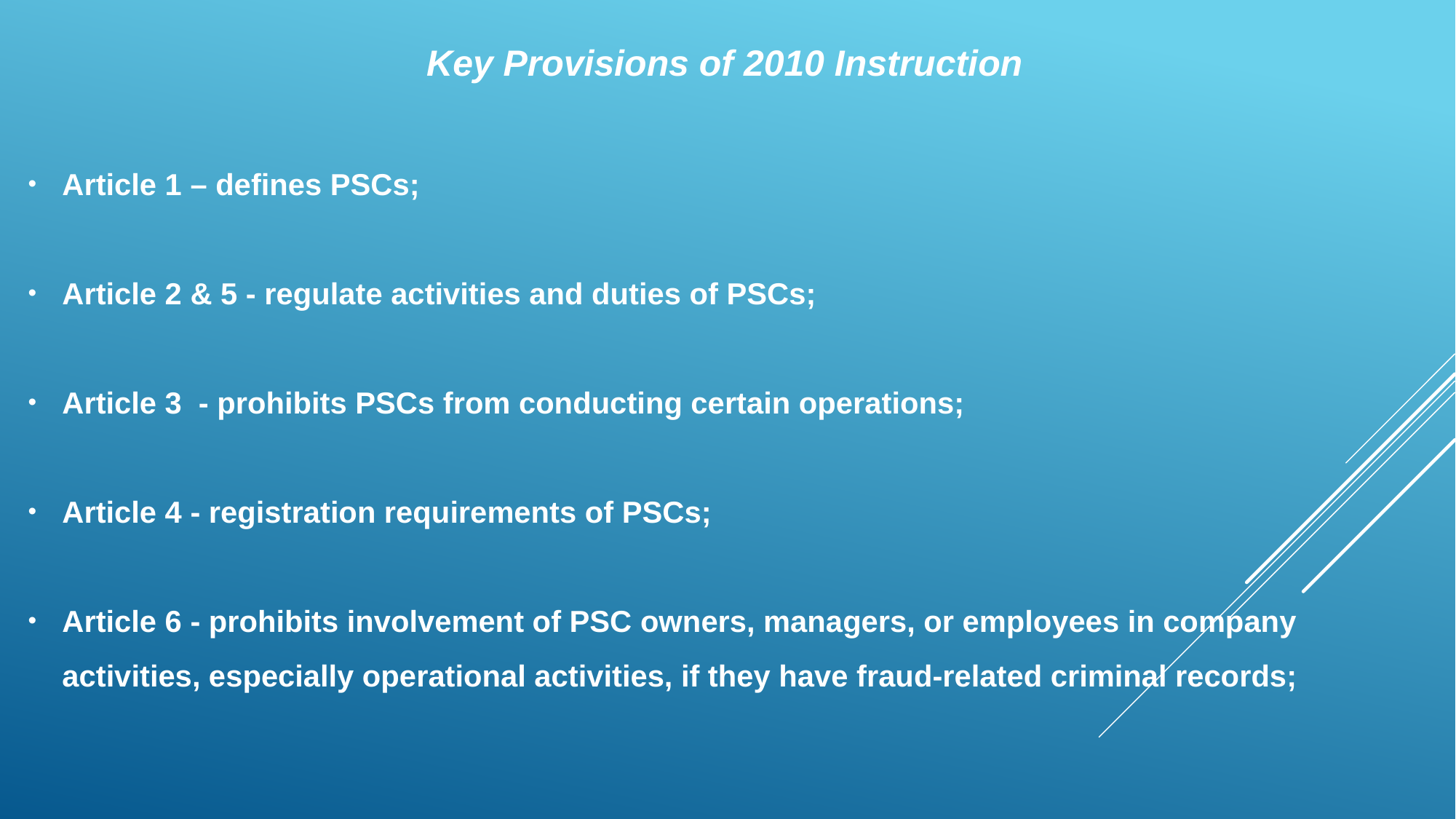

Key Provisions of 2010 Instruction

Article 1 – defines PSCs;

Article 2 & 5 - regulate activities and duties of PSCs;

Article 3  - prohibits PSCs from conducting certain operations;

Article 4 - registration requirements of PSCs;

Article 6 - prohibits involvement of PSC owners, managers, or employees in company activities, especially operational activities, if they have fraud-related criminal records;